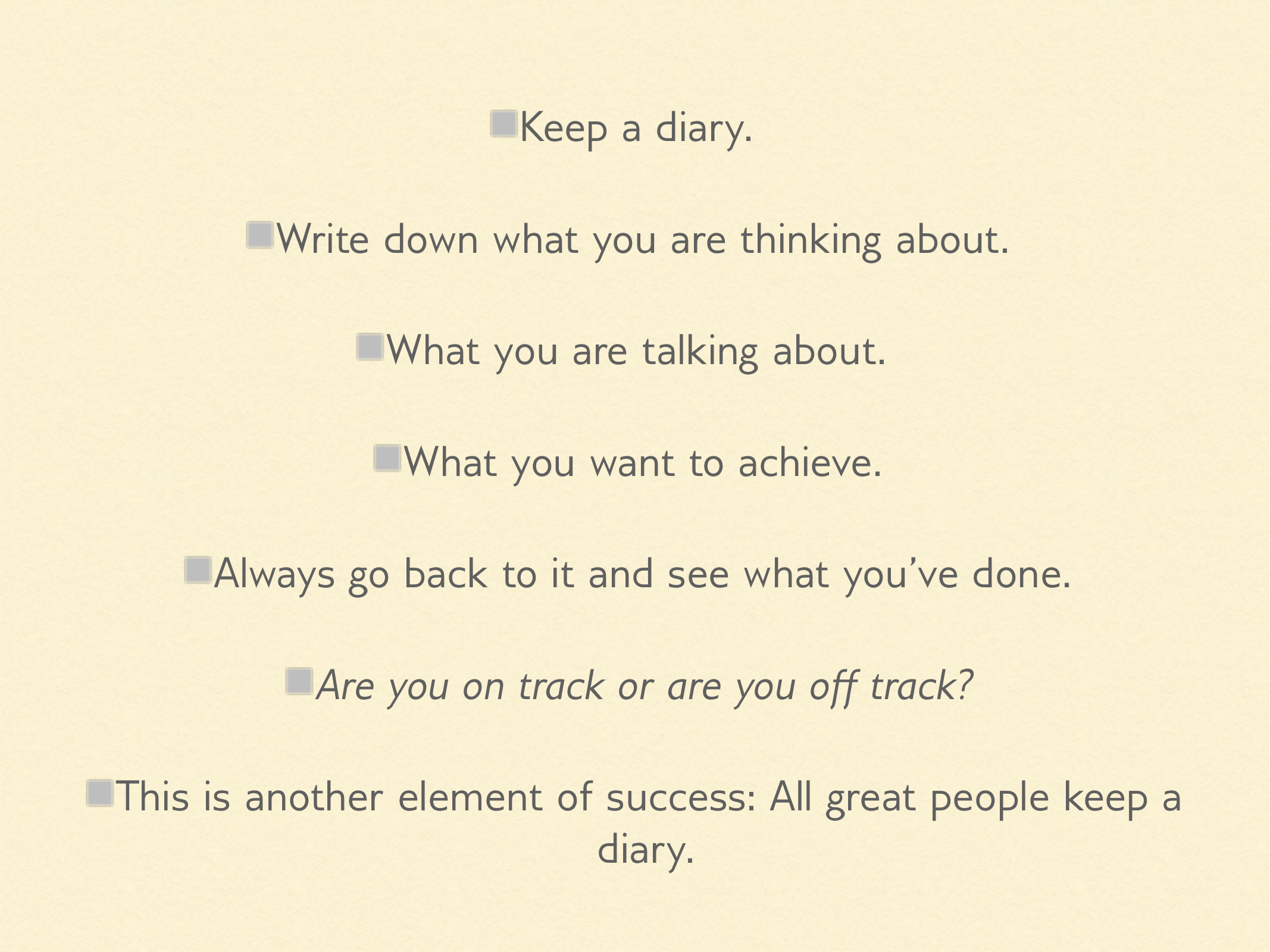

Keep a diary.
Write down what you are thinking about.
What you are talking about.
What you want to achieve.
Always go back to it and see what you’ve done.
Are you on track or are you off track?
This is another element of success: All great people keep a diary.